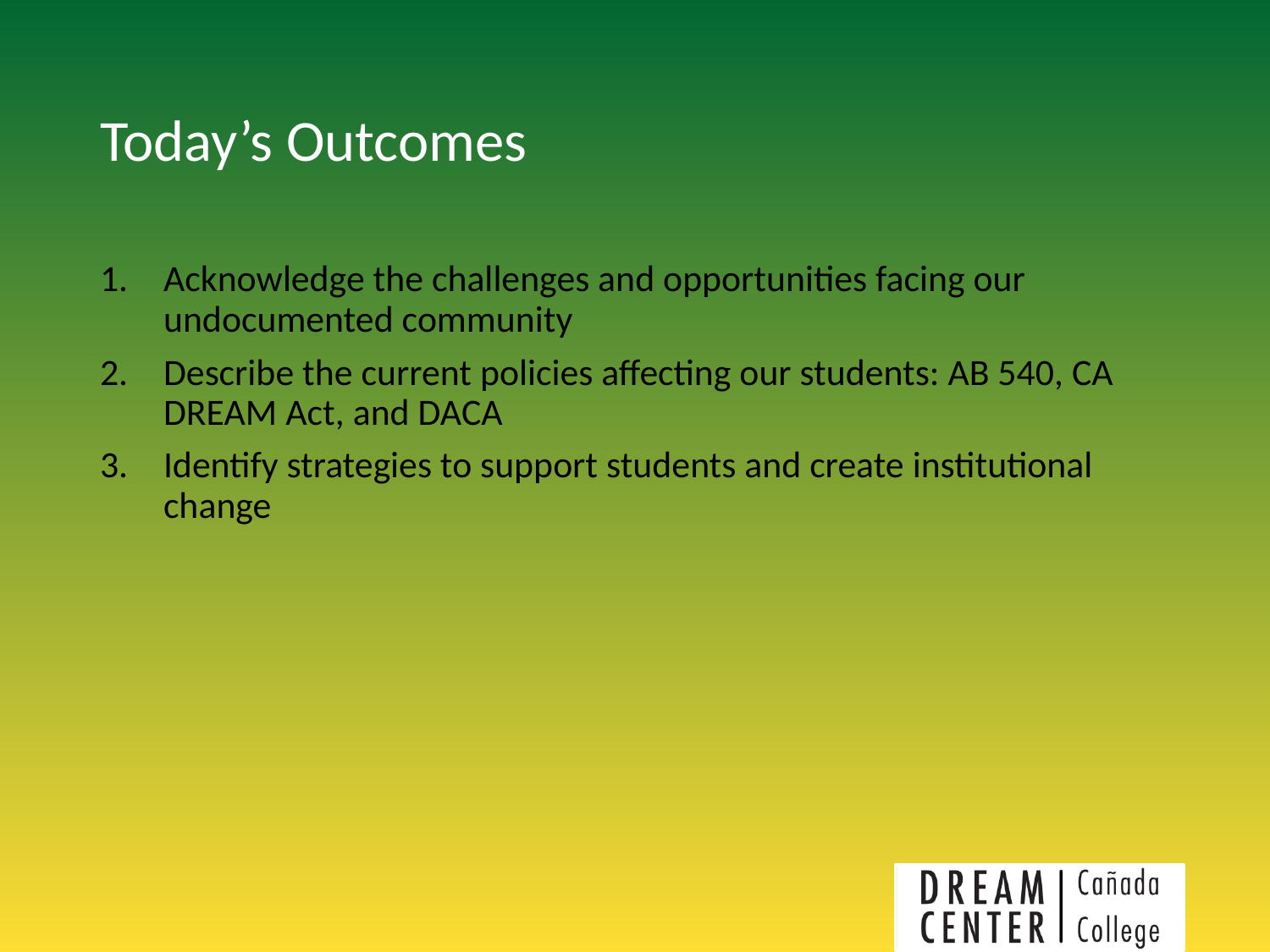

# Today’s Outcomes
Acknowledge the challenges and opportunities facing our undocumented community
Describe the current policies affecting our students: AB 540, CA DREAM Act, and DACA
Identify strategies to support students and create institutional change